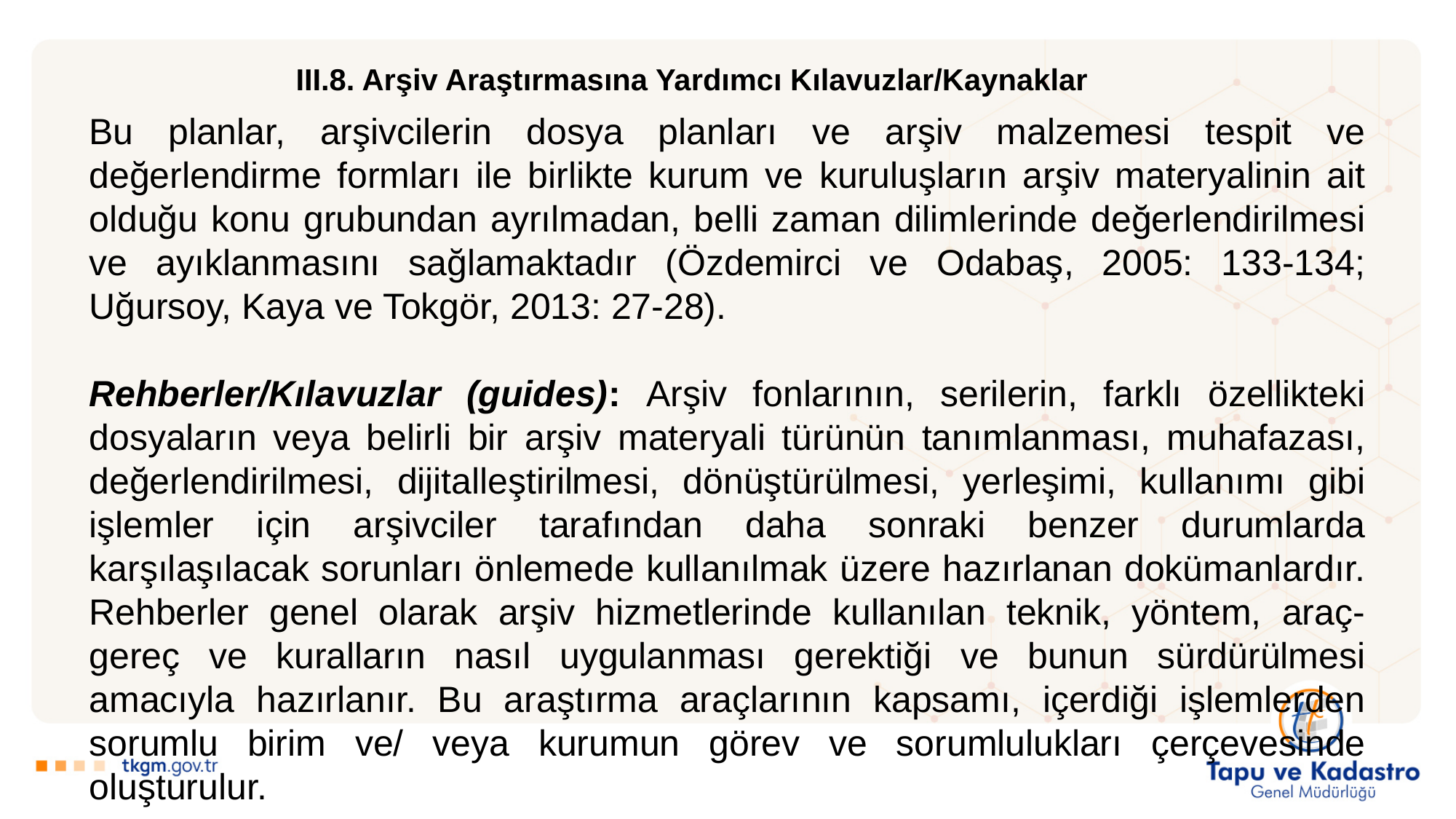

III.8. Arşiv Araştırmasına Yardımcı Kılavuzlar/Kaynaklar
Bu planlar, arşivcilerin dosya planları ve arşiv malzemesi tespit ve değerlendirme formları ile birlikte kurum ve kuruluşların arşiv materyalinin ait olduğu konu grubundan ayrılmadan, belli zaman dilimlerinde değerlendirilmesi ve ayıklanmasını sağlamaktadır (Özdemirci ve Odabaş, 2005: 133-134; Uğursoy, Kaya ve Tokgör, 2013: 27-28).

Rehberler/Kılavuzlar (guides): Arşiv fonlarının, serilerin, farklı özellikteki dosyaların veya belirli bir arşiv materyali türünün tanımlanması, muhafazası, değerlendirilmesi, dijitalleştirilmesi, dönüştürülmesi, yerleşimi, kullanımı gibi işlemler için arşivciler tarafından daha sonraki benzer durumlarda karşılaşılacak sorunları önlemede kullanılmak üzere hazırlanan dokümanlardır. Rehberler genel olarak arşiv hizmetlerinde kullanılan teknik, yöntem, araç-gereç ve kuralların nasıl uygulanması gerektiği ve bunun sürdürülmesi amacıyla hazırlanır. Bu araştırma araçlarının kapsamı, içerdiği işlemlerden sorumlu birim ve/ veya kurumun görev ve sorumlulukları çerçevesinde oluşturulur.